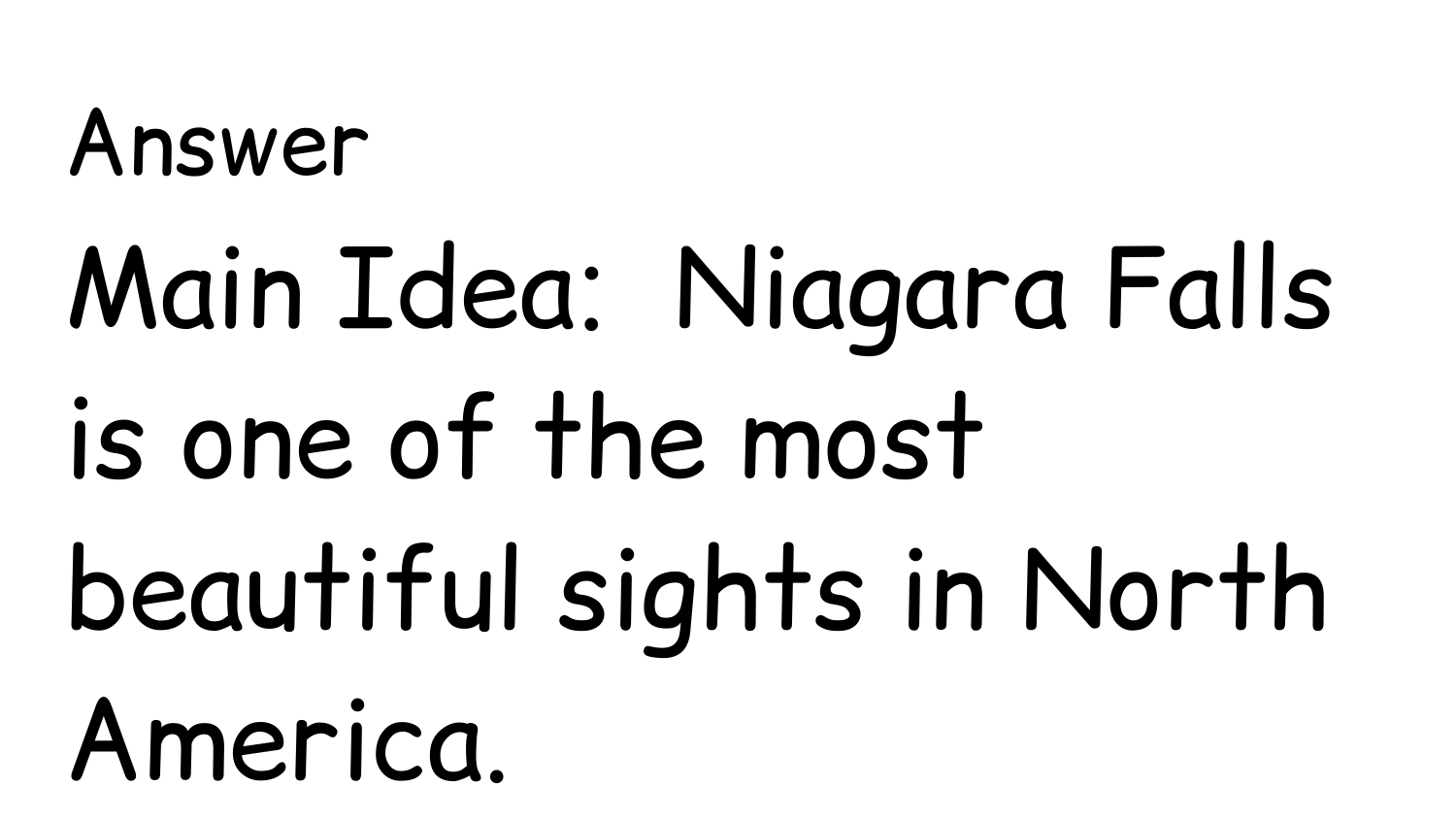

# Answer
Main Idea:  Niagara Falls is one of the most beautiful sights in North America.